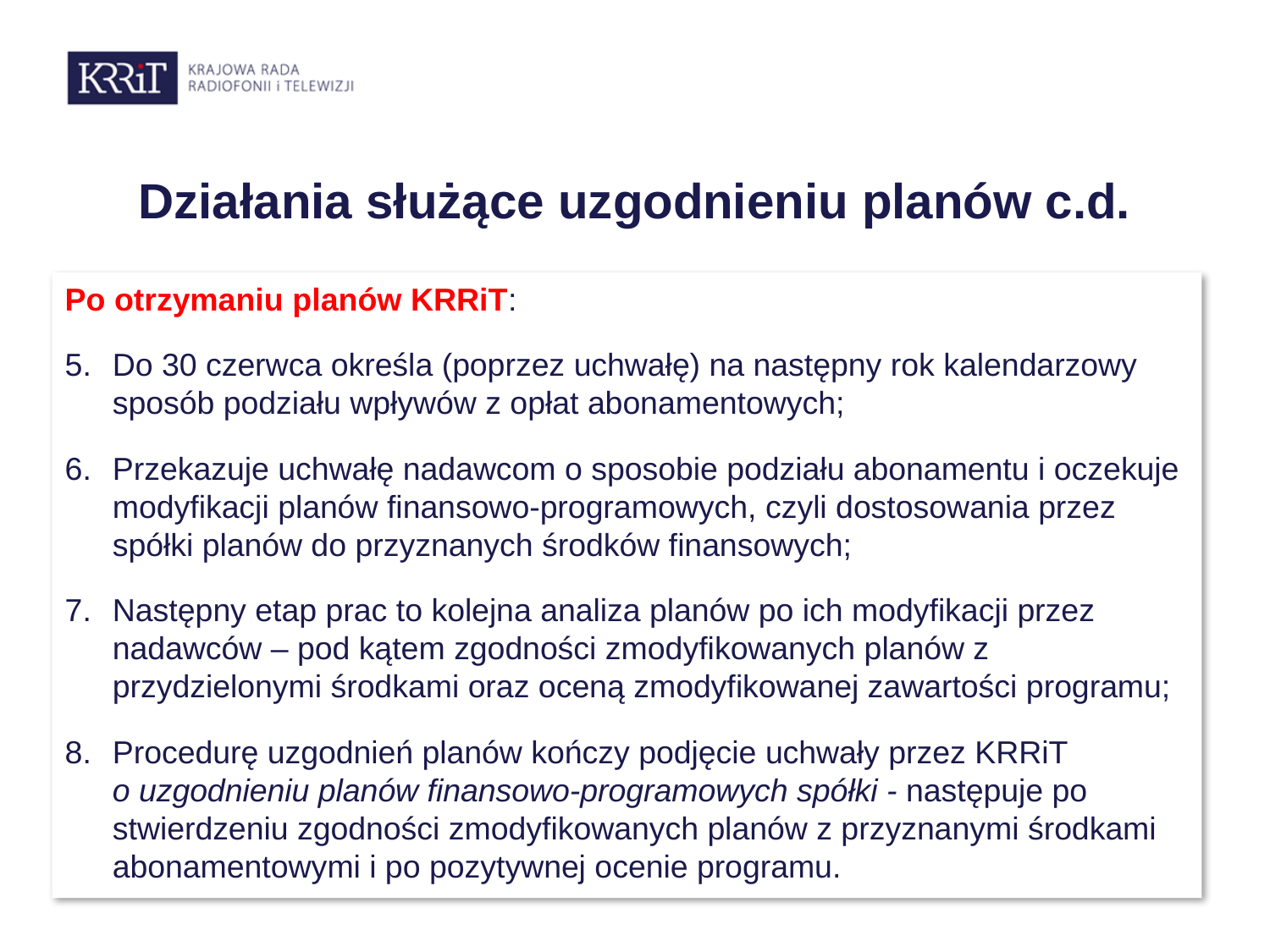

# Działania służące uzgodnieniu planów c.d.
Po otrzymaniu planów KRRiT:
Do 30 czerwca określa (poprzez uchwałę) na następny rok kalendarzowy sposób podziału wpływów z opłat abonamentowych;
Przekazuje uchwałę nadawcom o sposobie podziału abonamentu i oczekuje modyfikacji planów finansowo-programowych, czyli dostosowania przez spółki planów do przyznanych środków finansowych;
Następny etap prac to kolejna analiza planów po ich modyfikacji przez nadawców – pod kątem zgodności zmodyfikowanych planów z przydzielonymi środkami oraz oceną zmodyfikowanej zawartości programu;
Procedurę uzgodnień planów kończy podjęcie uchwały przez KRRiT
o uzgodnieniu planów finansowo-programowych spółki - następuje po stwierdzeniu zgodności zmodyfikowanych planów z przyznanymi środkami abonamentowymi i po pozytywnej ocenie programu.